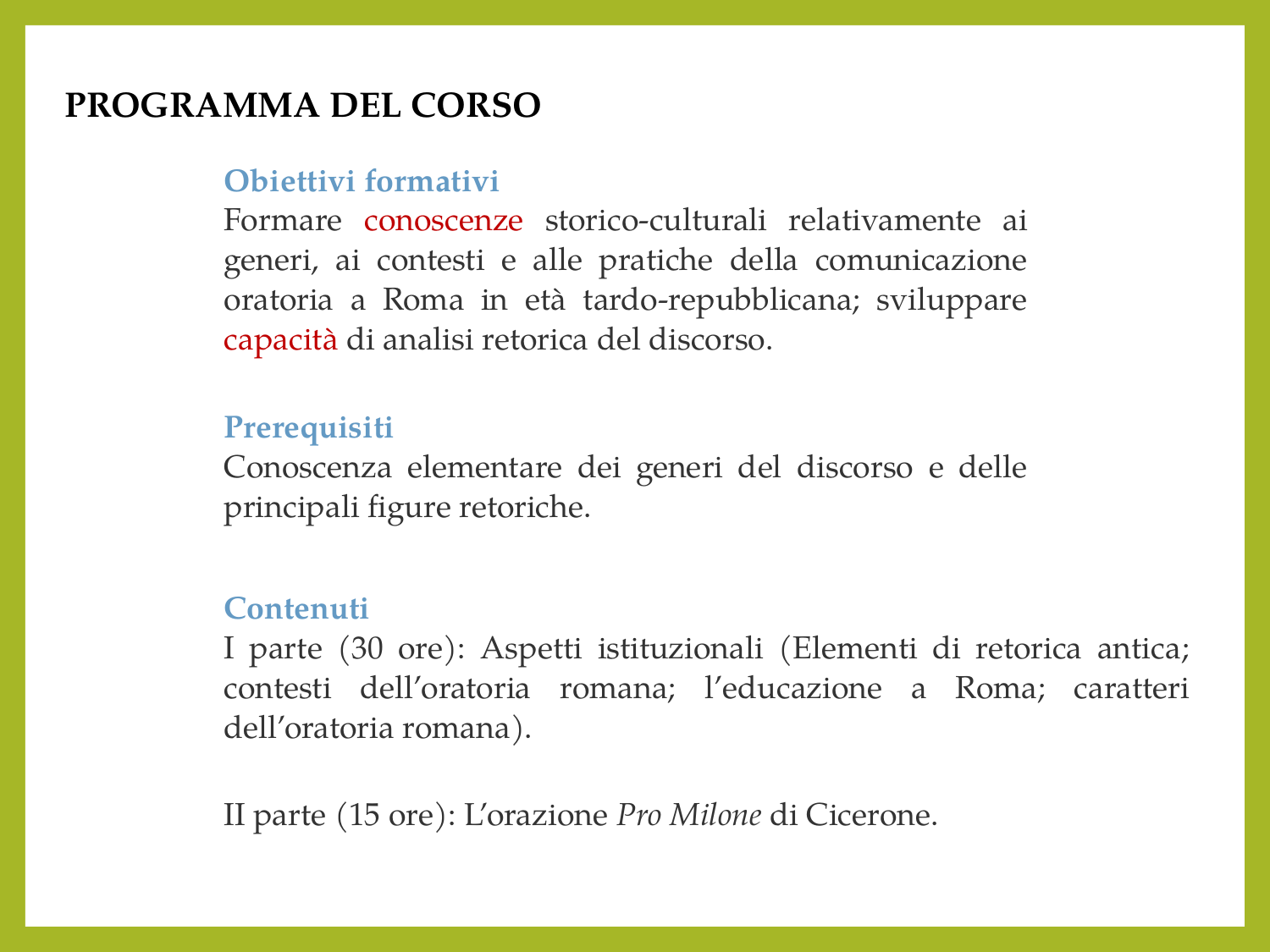

Programma del Corso
Obiettivi formativi
Formare conoscenze storico-culturali relativamente ai generi, ai contesti e alle pratiche della comunicazione oratoria a Roma in età tardo-repubblicana; sviluppare capacità di analisi retorica del discorso.
Prerequisiti
Conoscenza elementare dei generi del discorso e delle principali figure retoriche.
Contenuti
I parte (30 ore): Aspetti istituzionali (Elementi di retorica antica; contesti dell’oratoria romana; l’educazione a Roma; caratteri dell’oratoria romana).
II parte (15 ore): L’orazione Pro Milone di Cicerone.